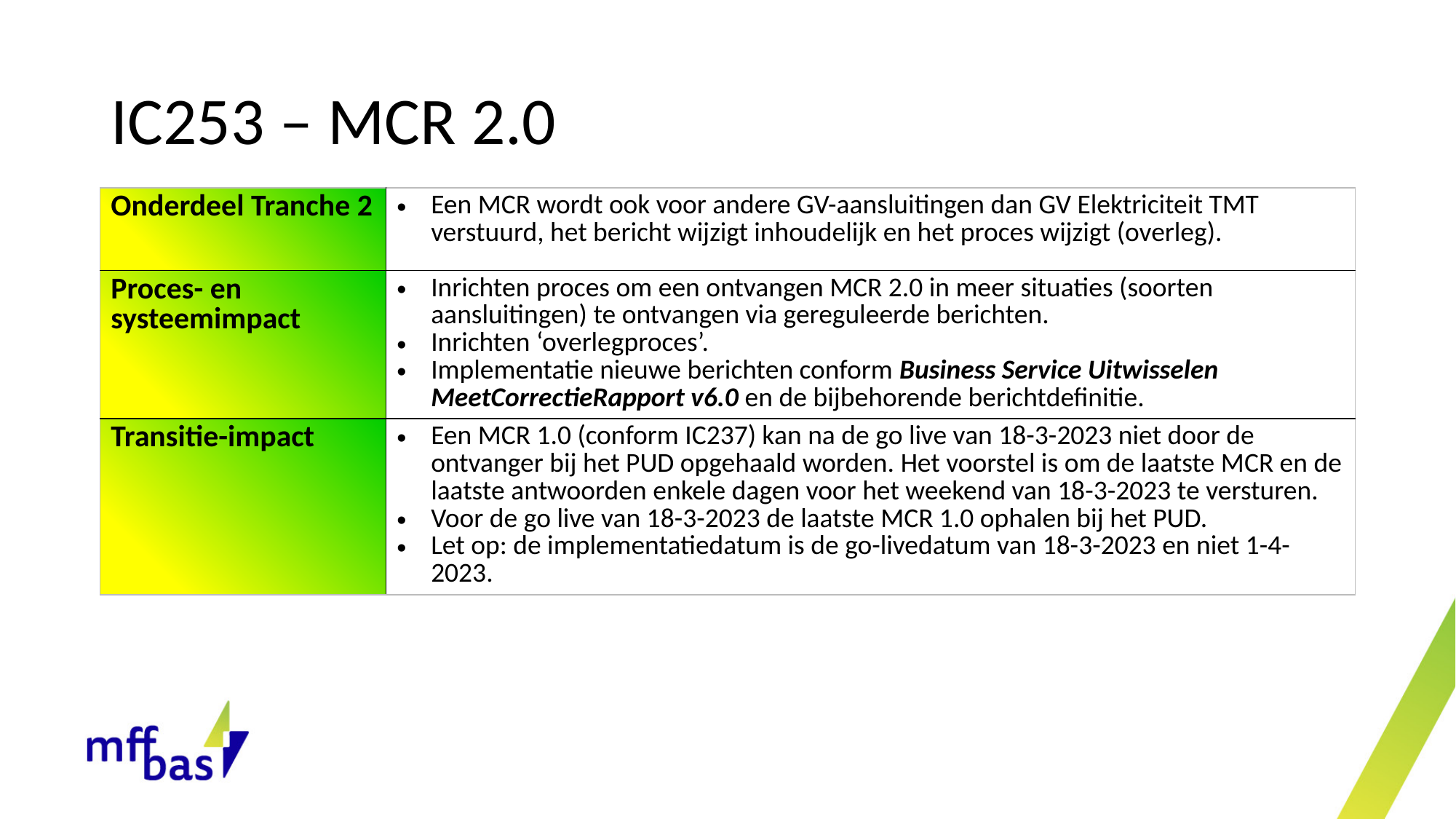

# IC253 – MCR 2.0
| Onderdeel Tranche 2 | Een MCR wordt ook voor andere GV-aansluitingen dan GV Elektriciteit TMT verstuurd, het bericht wijzigt inhoudelijk en het proces wijzigt (overleg). |
| --- | --- |
| Proces- en systeemimpact | Inrichten proces om een ontvangen MCR 2.0 in meer situaties (soorten aansluitingen) te ontvangen via gereguleerde berichten. Inrichten ‘overlegproces’. Implementatie nieuwe berichten conform Business Service Uitwisselen MeetCorrectieRapport v6.0 en de bijbehorende berichtdefinitie. |
| Transitie-impact | Een MCR 1.0 (conform IC237) kan na de go live van 18-3-2023 niet door de ontvanger bij het PUD opgehaald worden. Het voorstel is om de laatste MCR en de laatste antwoorden enkele dagen voor het weekend van 18-3-2023 te versturen. Voor de go live van 18-3-2023 de laatste MCR 1.0 ophalen bij het PUD. Let op: de implementatiedatum is de go-livedatum van 18-3-2023 en niet 1-4-2023. |